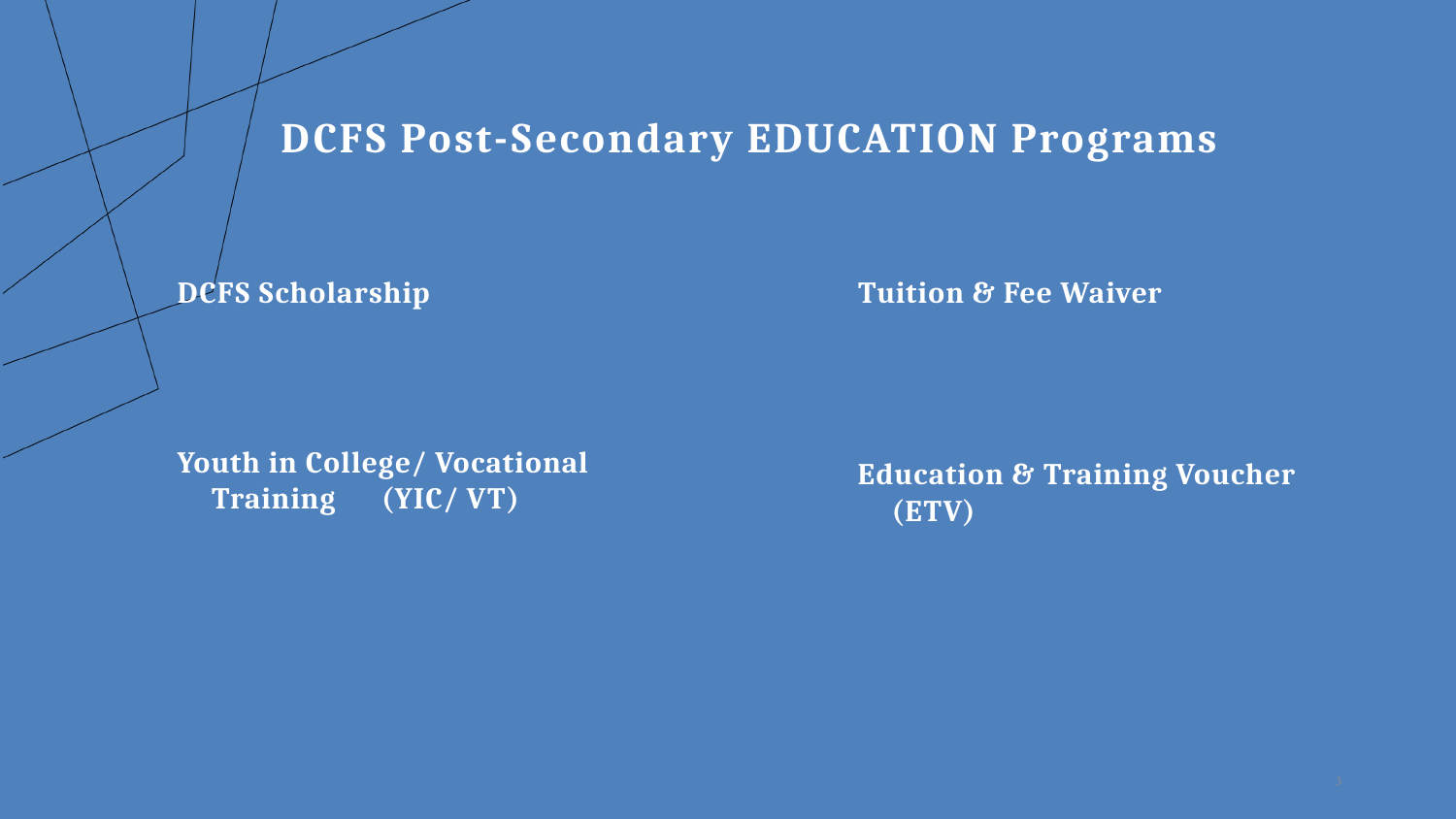

# DCFS Post-Secondary EDUCATION Programs
DCFS Scholarship

Youth in College/ Vocational Training      (YIC/ VT)

Tuition & Fee Waiver

Education & Training Voucher (ETV)
3